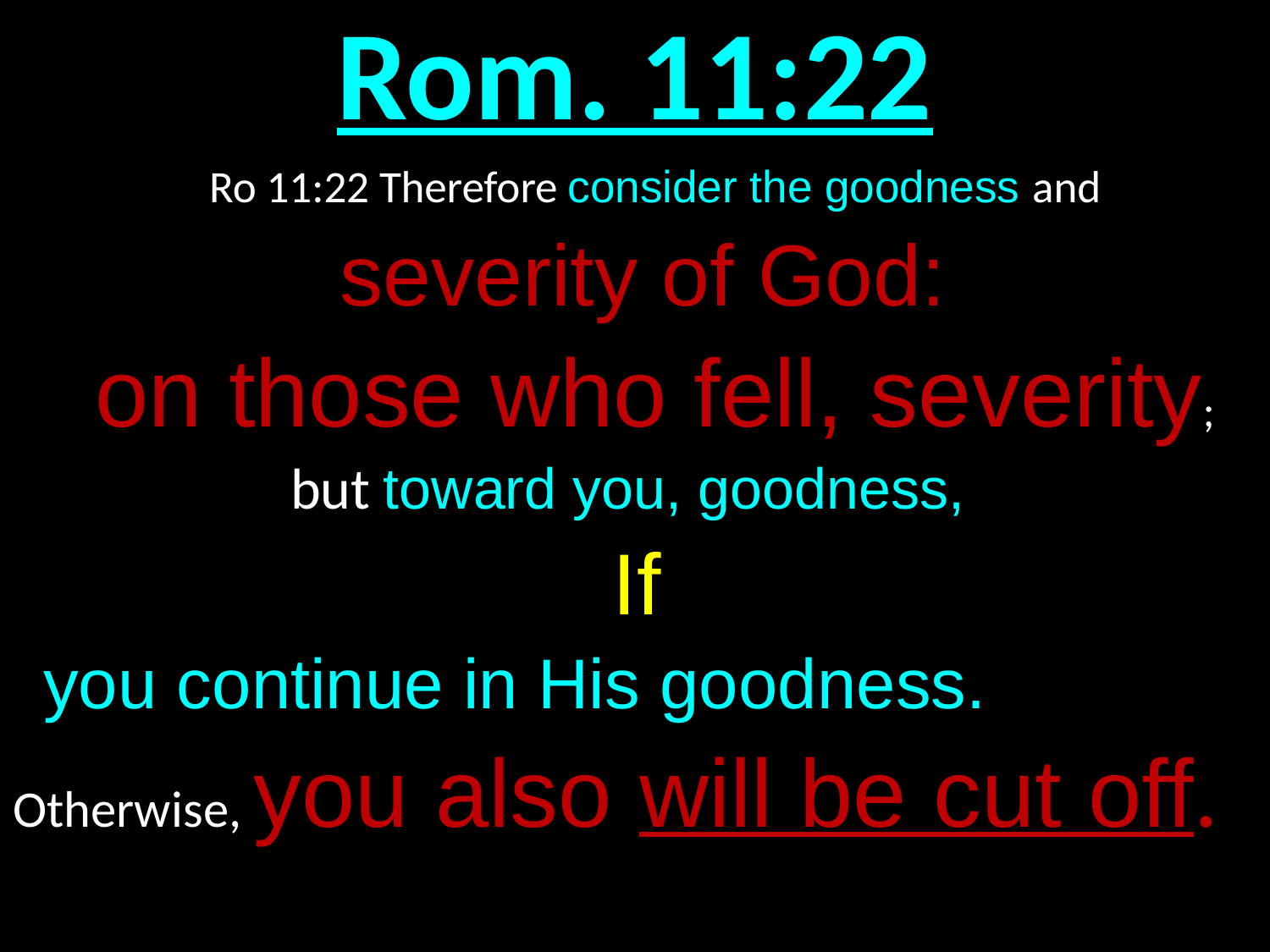

# Rom. 11:22
Ro 11:22 Therefore consider the goodness and severity of God:
on those who fell, severity;
 but toward you, goodness,
If
 you continue in His goodness.
Otherwise, you also will be cut off.